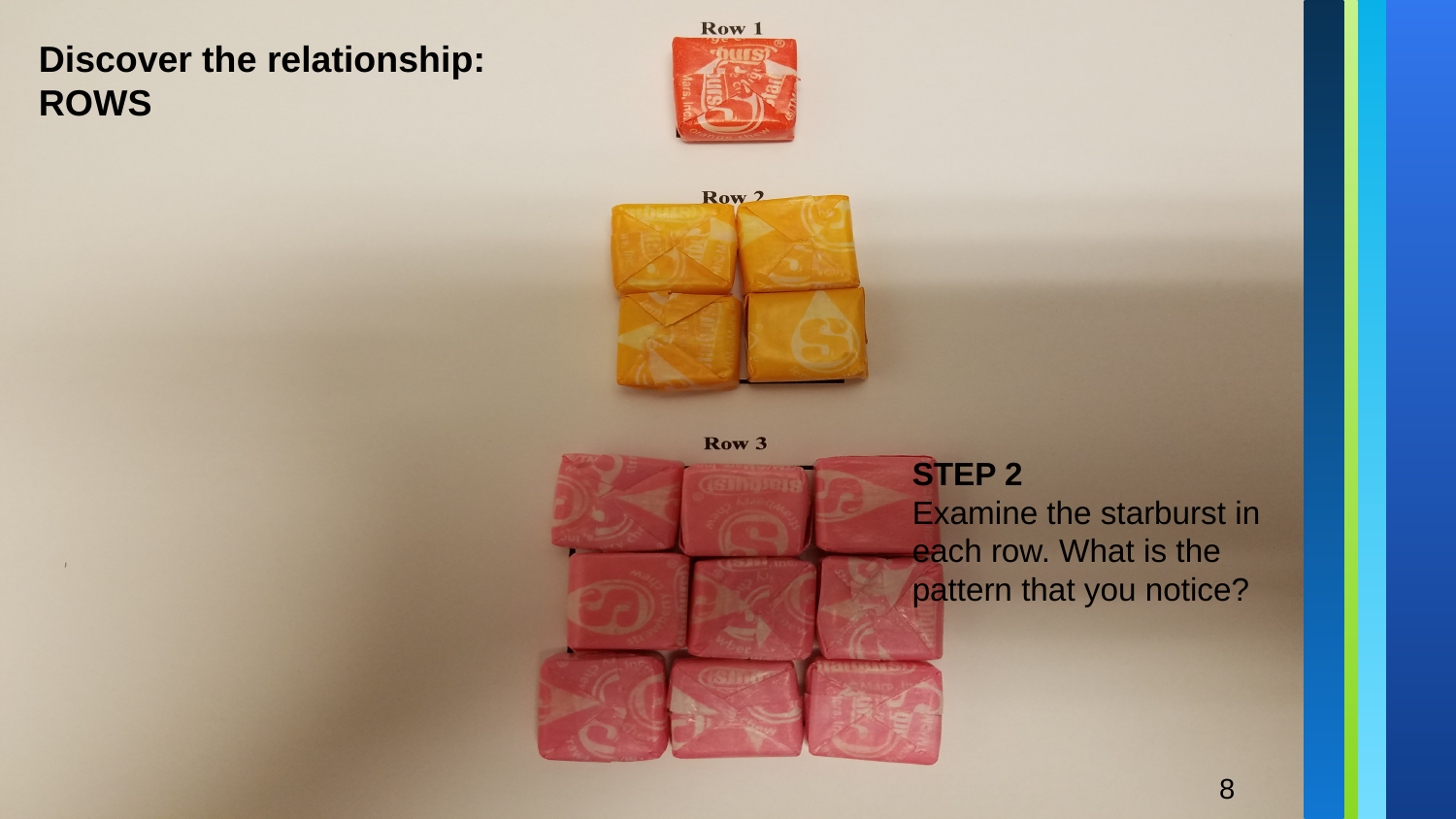

Discover the relationship:
ROWS
STEP 2
Examine the starburst in each row. What is the pattern that you notice?
8